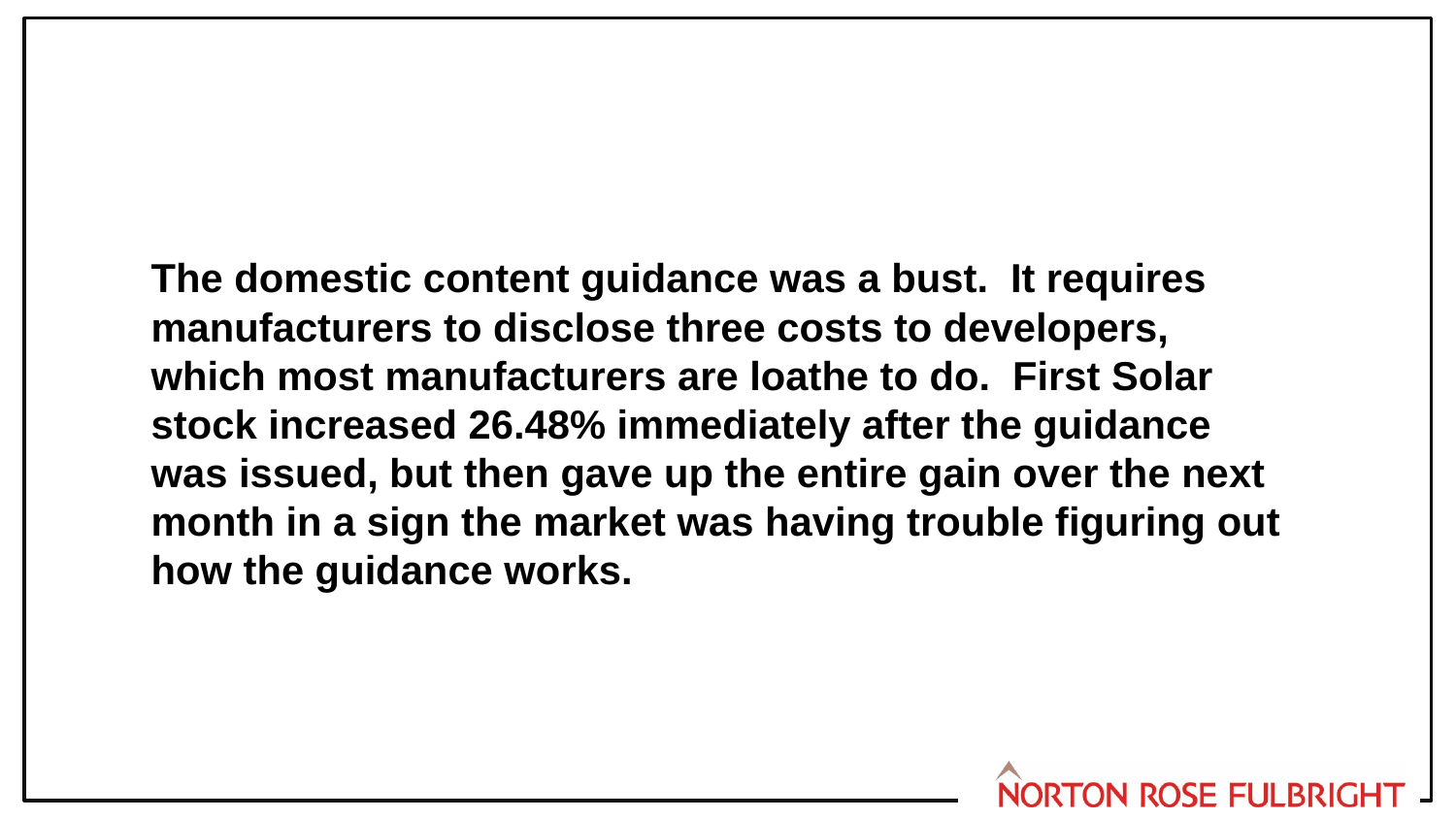

The domestic content guidance was a bust.  It requires manufacturers to disclose three costs to developers, which most manufacturers are loathe to do.  First Solar stock increased 26.48% immediately after the guidance was issued, but then gave up the entire gain over the next month in a sign the market was having trouble figuring out how the guidance works.